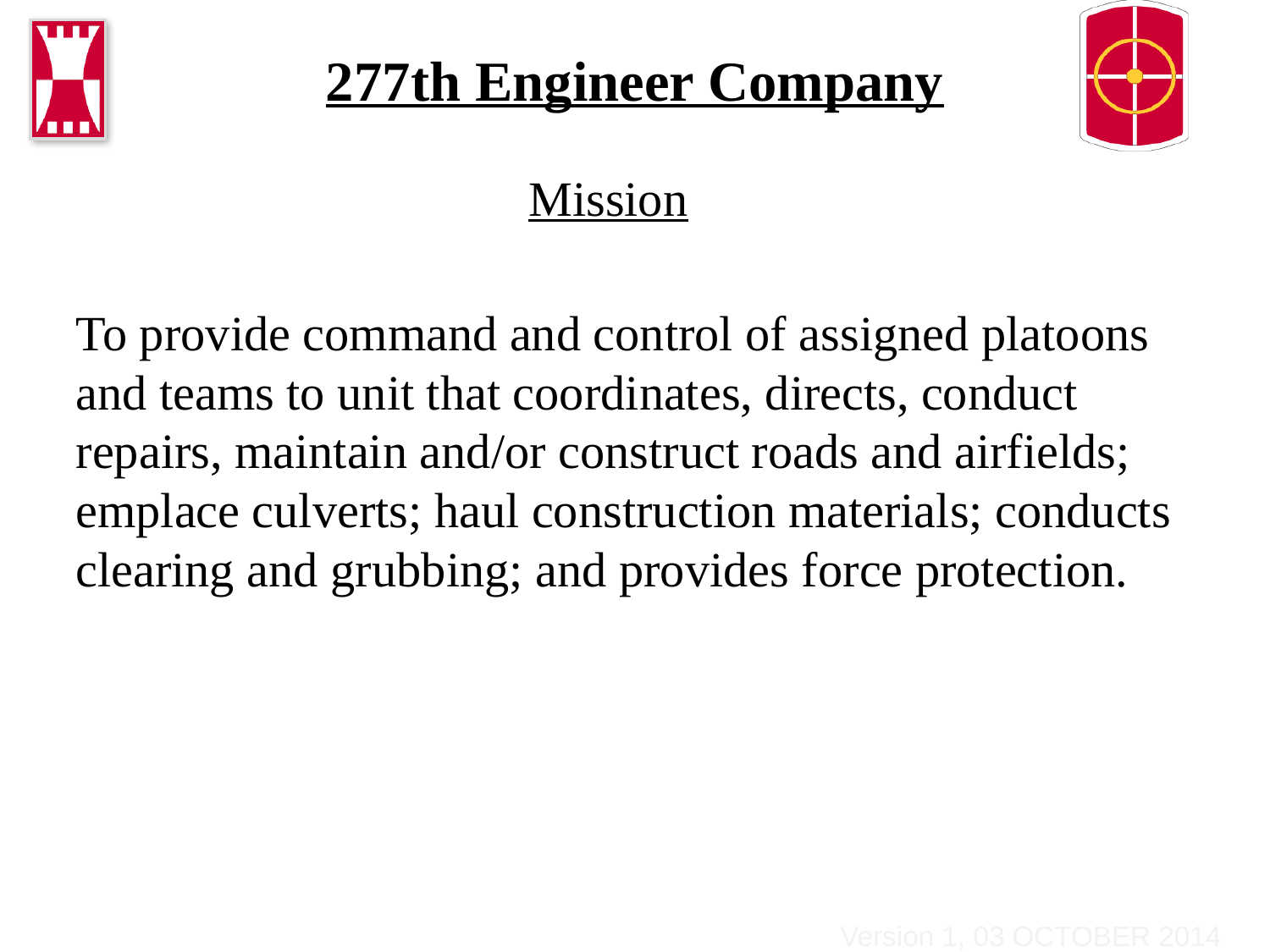

# 277th Engineer Company
Mission
To provide command and control of assigned platoons and teams to unit that coordinates, directs, conduct repairs, maintain and/or construct roads and airfields; emplace culverts; haul construction materials; conducts clearing and grubbing; and provides force protection.